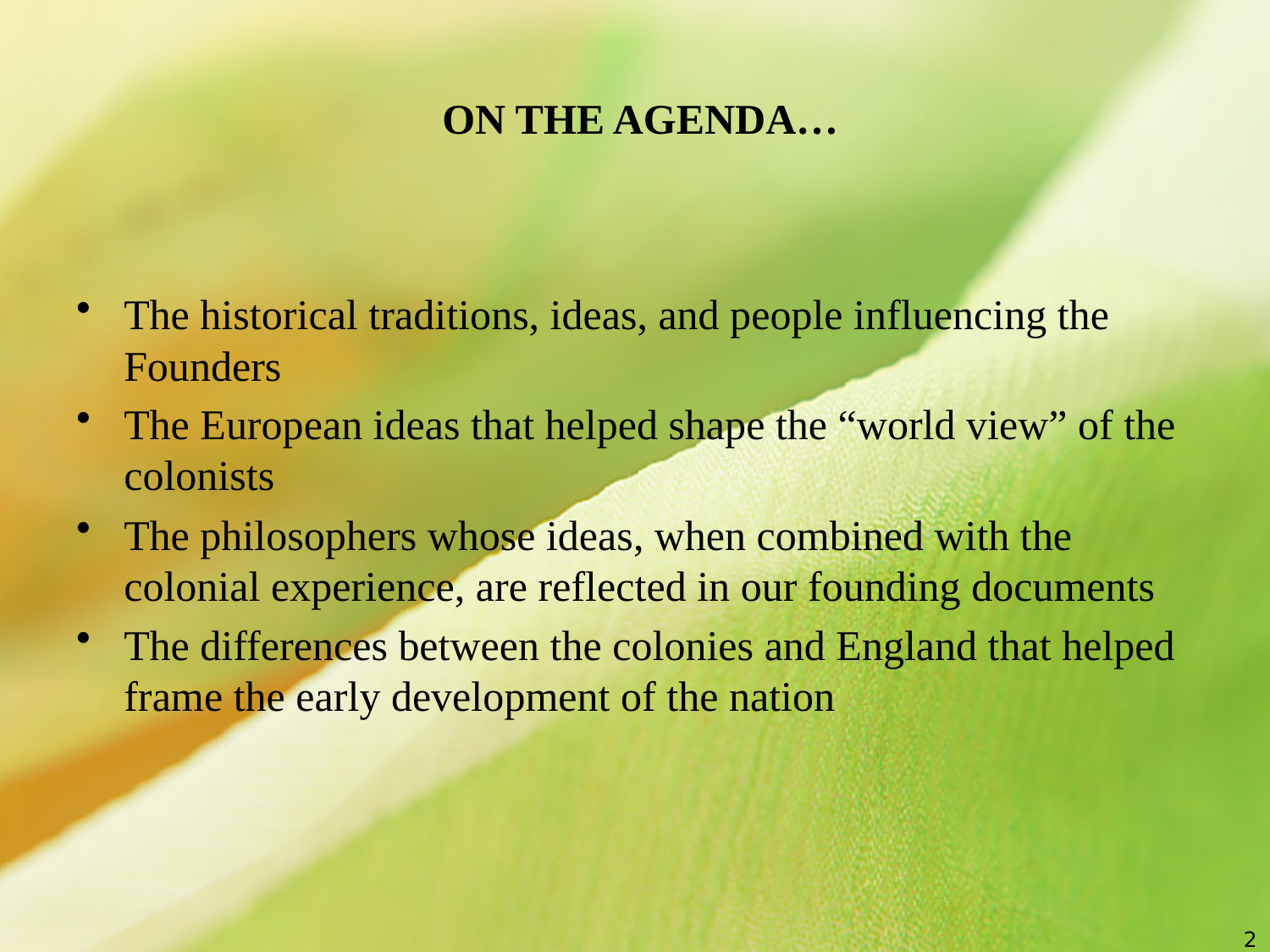

# ON THE AGENDA…

The historical traditions, ideas, and people influencing the Founders
The European ideas that helped shape the “world view” of the colonists
The philosophers whose ideas, when combined with the colonial experience, are reflected in our founding documents
The differences between the colonies and England that helped frame the early development of the nation

2